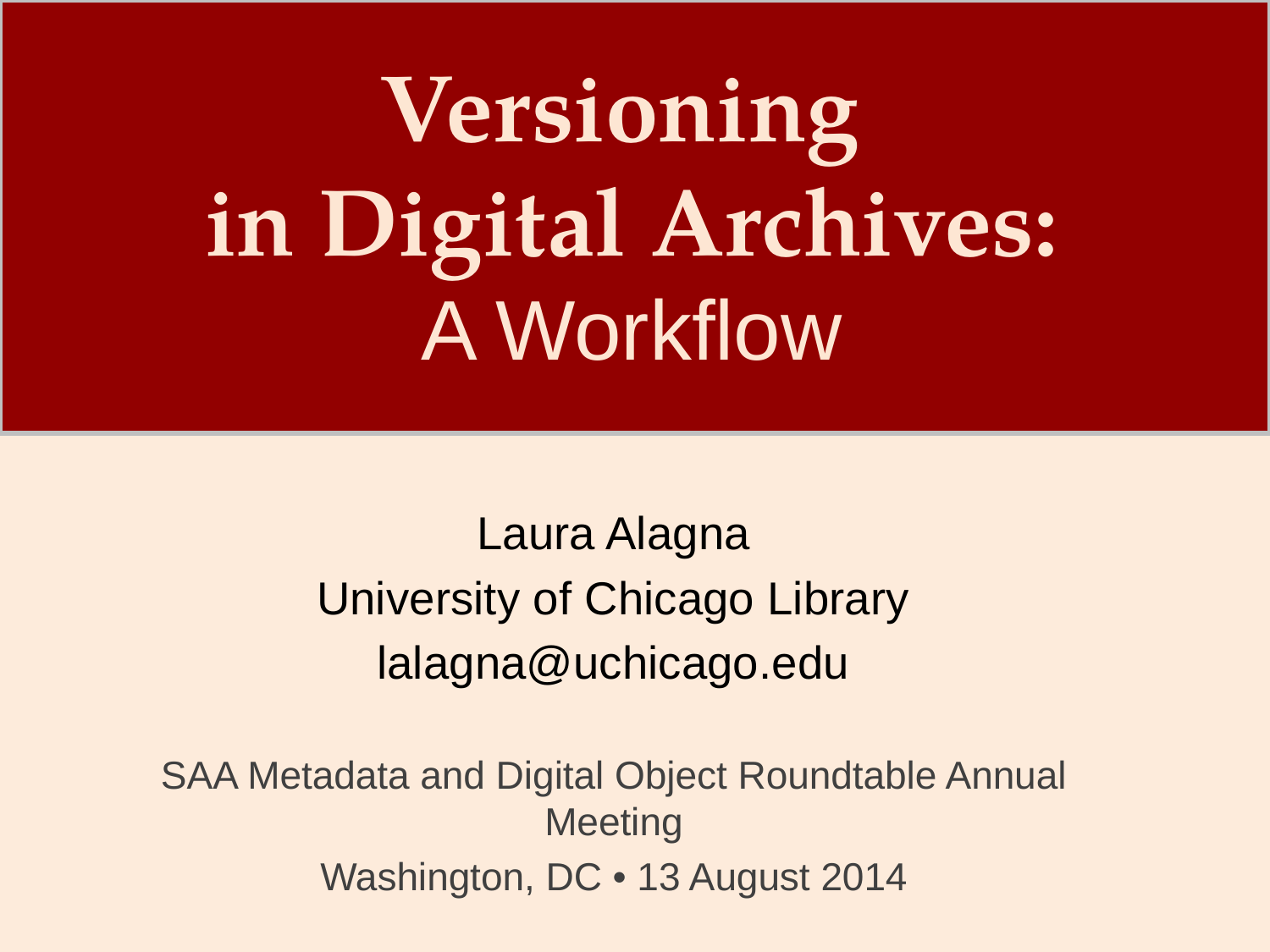

# Versioning in Digital Archives: A Workflow
Laura Alagna
University of Chicago Library
lalagna@uchicago.edu

SAA Metadata and Digital Object Roundtable Annual Meeting
Washington, DC • 13 August 2014